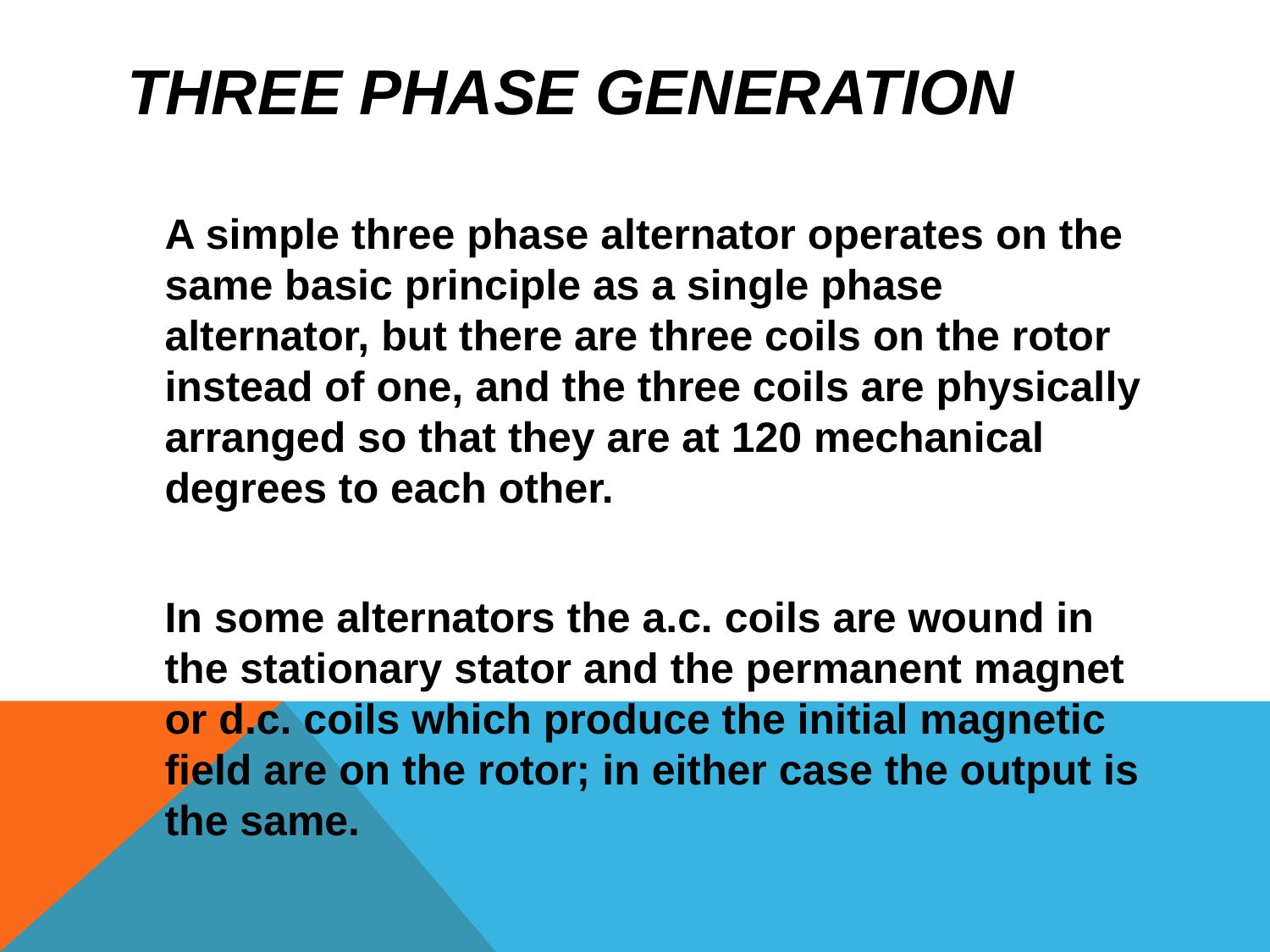

# Three Phase Generation

A simple three phase alternator operates on the same basic principle as a single phase alternator, but there are three coils on the rotor instead of one, and the three coils are physically arranged so that they are at 120 mechanical degrees to each other.

In some alternators the a.c. coils are wound in the stationary stator and the permanent magnet or d.c. coils which produce the initial magnetic field are on the rotor; in either case the output is the same.